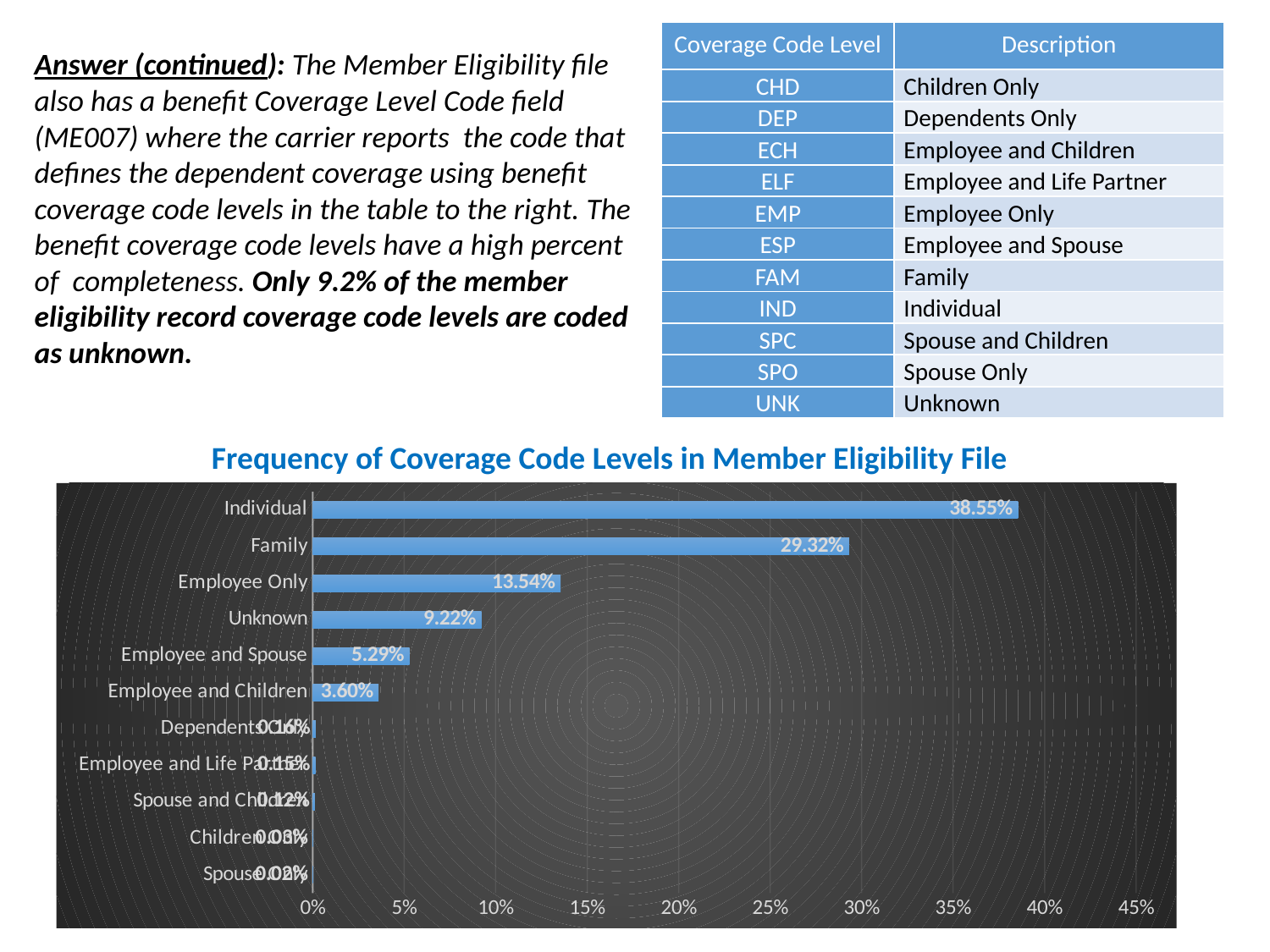

| Coverage Code Level | Description |
| --- | --- |
| CHD | Children Only |
| DEP | Dependents Only |
| ECH | Employee and Children |
| ELF | Employee and Life Partner |
| EMP | Employee Only |
| ESP | Employee and Spouse |
| FAM | Family |
| IND | Individual |
| SPC | Spouse and Children |
| SPO | Spouse Only |
| UNK | Unknown |
Answer (continued): The Member Eligibility file also has a benefit Coverage Level Code field  (ME007) where the carrier reports  the code that defines the dependent coverage using benefit coverage code levels in the table to the right. The benefit coverage code levels have a high percent of  completeness. Only 9.2% of the member eligibility record coverage code levels are coded as unknown.
Frequency of Coverage Code Levels in Member Eligibility File

### Chart

| Category | Frequency |
|---|---|
| Spouse Only | 0.000194811453442887 |
| Children Only | 0.000287471624210898 |
| Spouse and Children | 0.00121304896808408 |
| Employee and Life Partner | 0.00150226101623878 |
| Dependents Only | 0.00158023863910755 |
| Employee and Children | 0.0360419885995137 |
| Employee and Spouse | 0.0529004940755273 |
| Unknown | 0.0922204435421026 |
| Employee Only | 0.135409584177182 |
| Family | 0.293167057141552 |
| Individual | 0.385482600763038 |